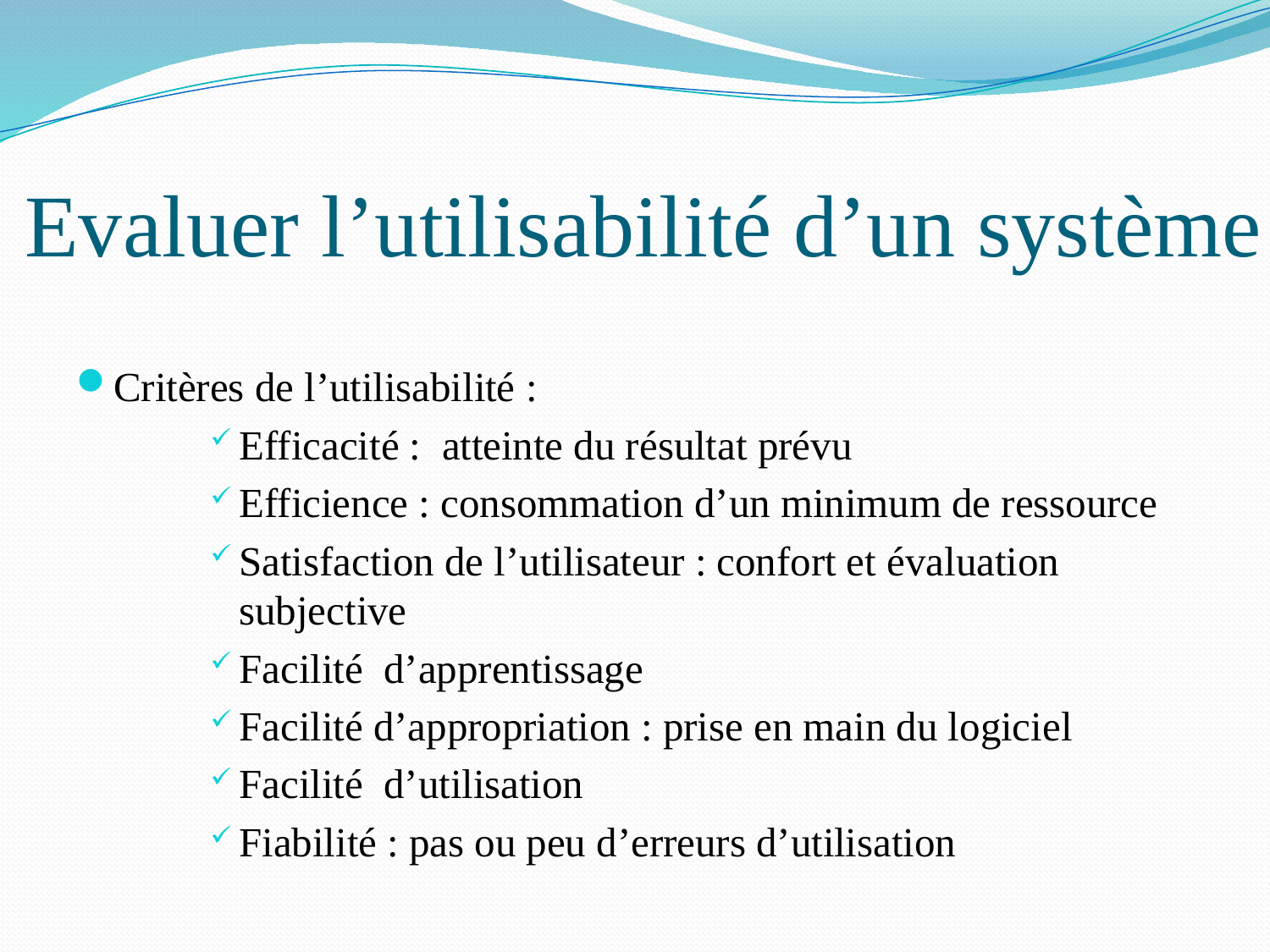

# Evaluer l’utilisabilité d’un système

Critères de l’utilisabilité :
Efficacité :  atteinte du résultat prévu
Efficience : consommation d’un minimum de ressource
Satisfaction de l’utilisateur : confort et évaluation subjective
Facilité  d’apprentissage
Facilité d’appropriation : prise en main du logiciel
Facilité  d’utilisation
Fiabilité : pas ou peu d’erreurs d’utilisation